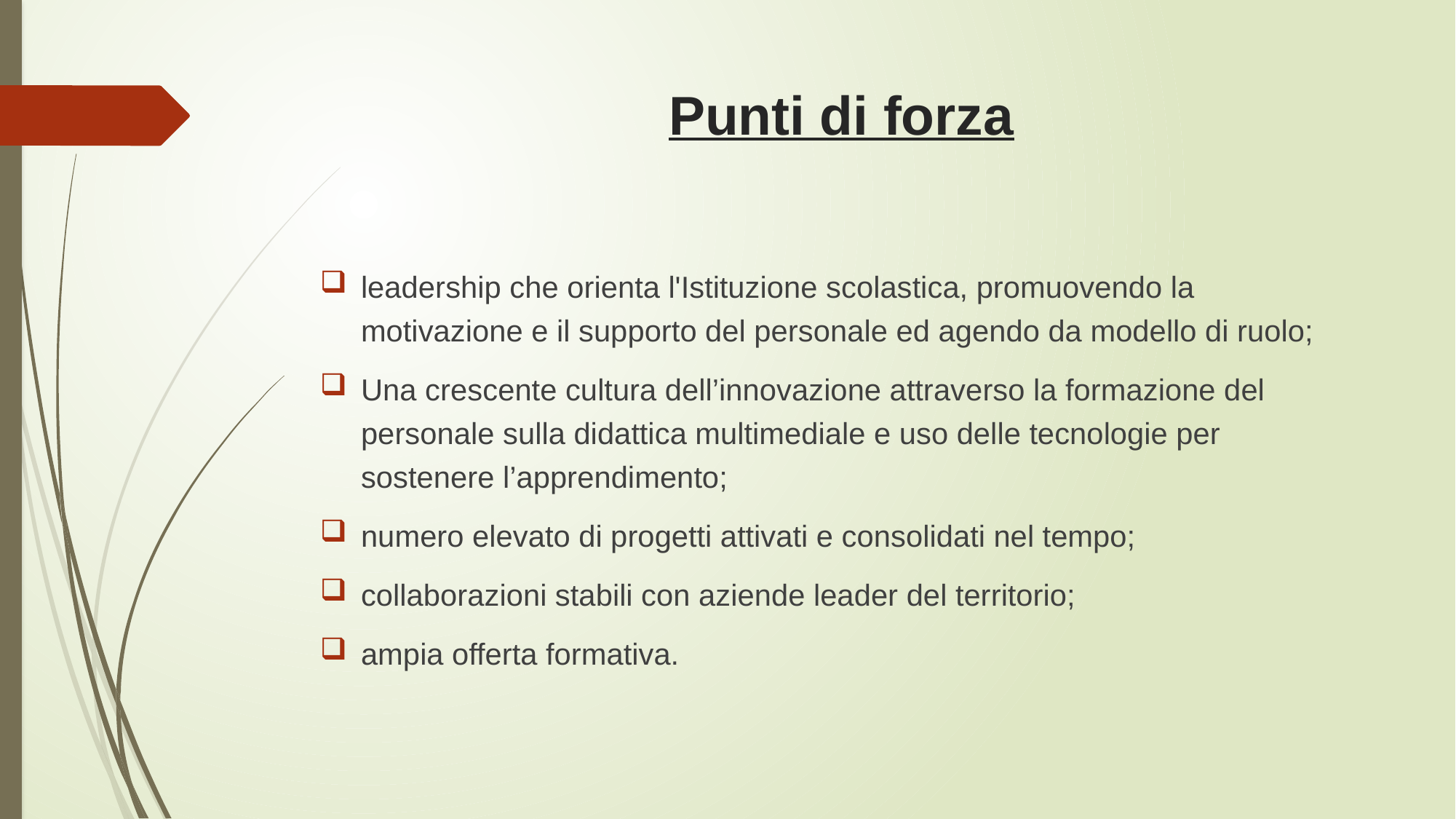

# Punti di forza
leadership che orienta l'Istituzione scolastica, promuovendo la motivazione e il supporto del personale ed agendo da modello di ruolo;
Una crescente cultura dell’innovazione attraverso la formazione del personale sulla didattica multimediale e uso delle tecnologie per sostenere l’apprendimento;
numero elevato di progetti attivati e consolidati nel tempo;
collaborazioni stabili con aziende leader del territorio;
ampia offerta formativa.